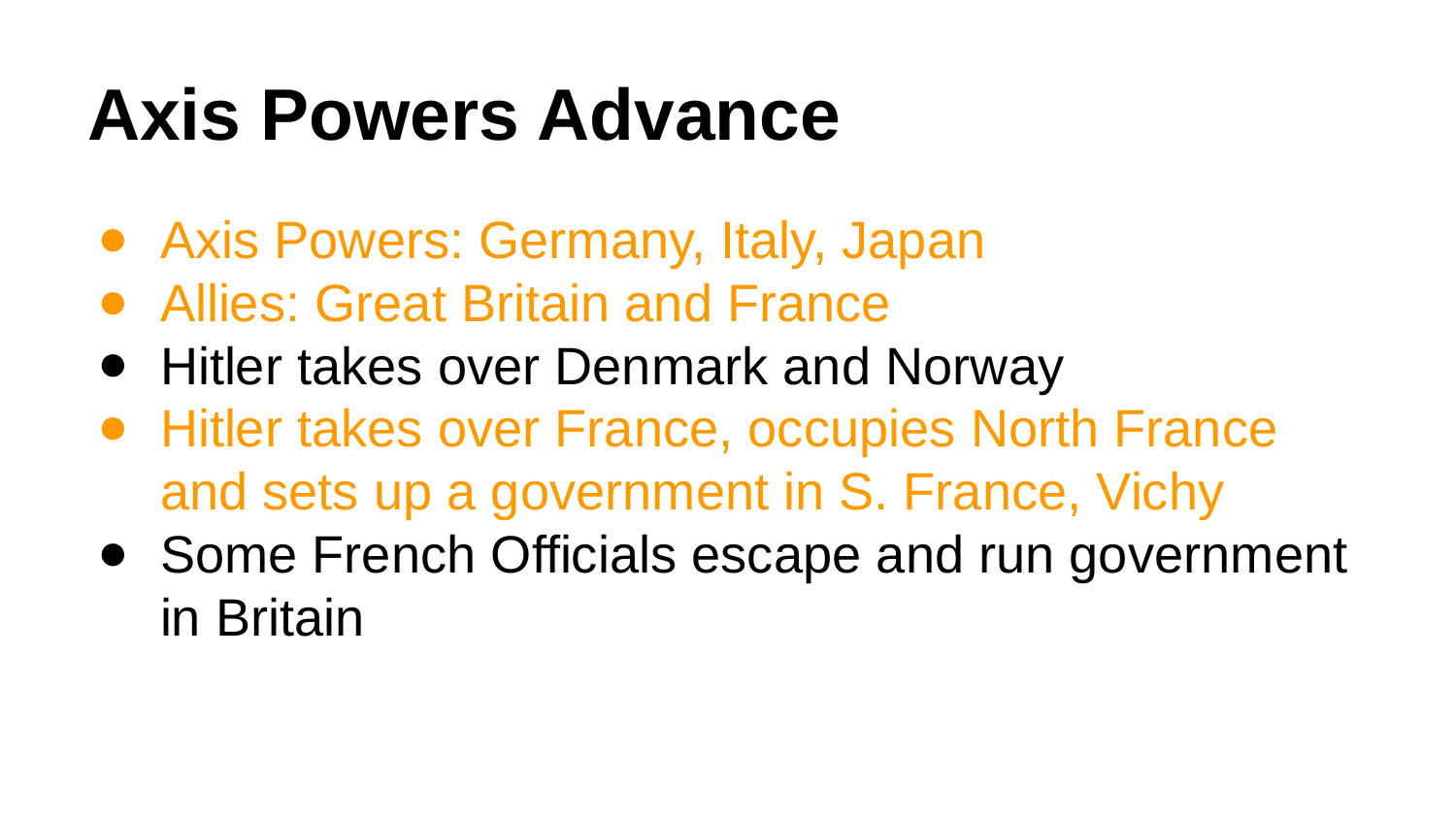

# Axis Powers Advance
Axis Powers: Germany, Italy, Japan
Allies: Great Britain and France
Hitler takes over Denmark and Norway
Hitler takes over France, occupies North France and sets up a government in S. France, Vichy
Some French Officials escape and run government in Britain